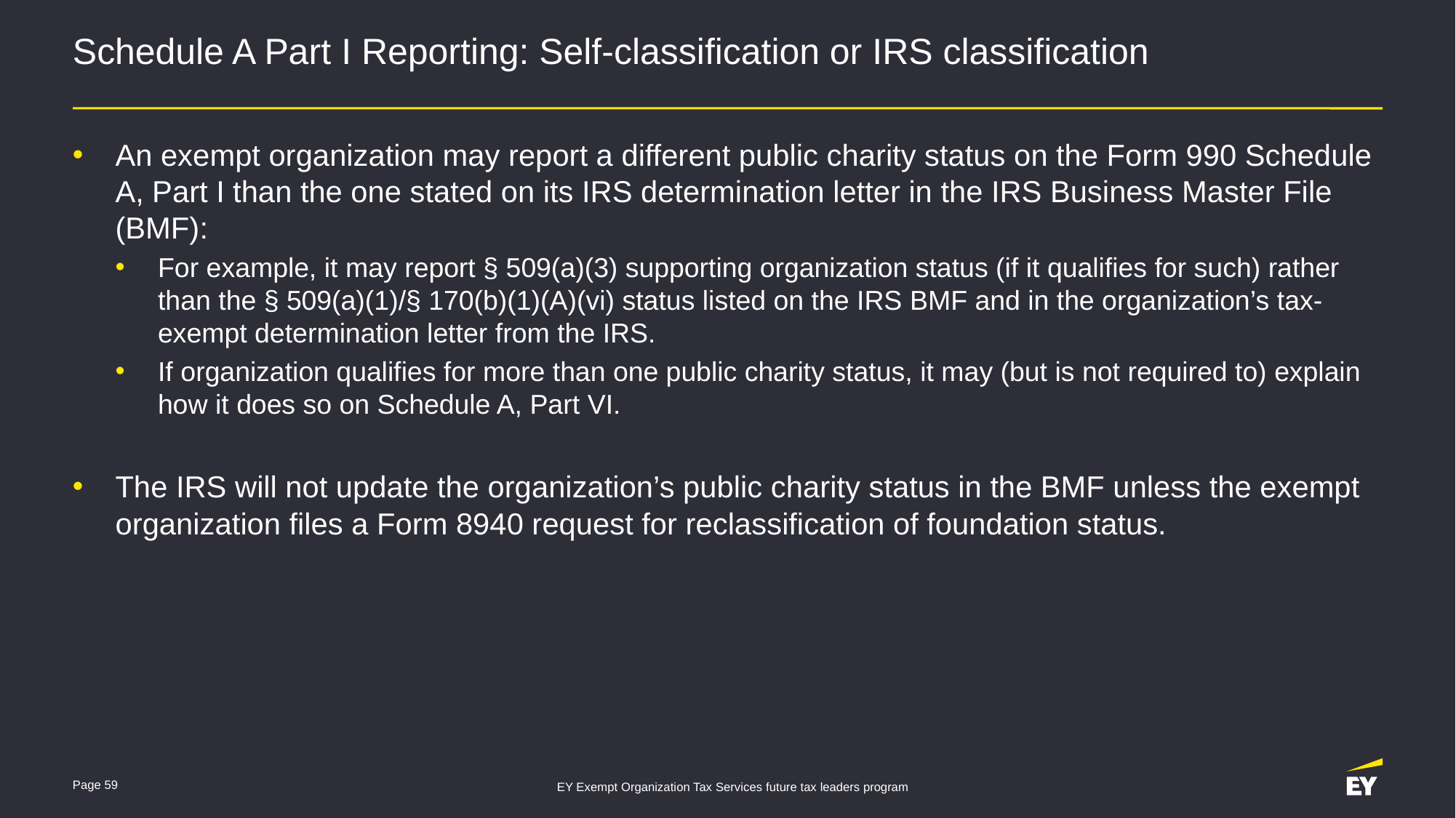

# Schedule A Part I Reporting: Self-classification or IRS classification
An exempt organization may report a different public charity status on the Form 990 Schedule A, Part I than the one stated on its IRS determination letter in the IRS Business Master File (BMF):
For example, it may report § 509(a)(3) supporting organization status (if it qualifies for such) rather than the § 509(a)(1)/§ 170(b)(1)(A)(vi) status listed on the IRS BMF and in the organization’s tax-exempt determination letter from the IRS.
If organization qualifies for more than one public charity status, it may (but is not required to) explain how it does so on Schedule A, Part VI.

The IRS will not update the organization’s public charity status in the BMF unless the exempt organization files a Form 8940 request for reclassification of foundation status.